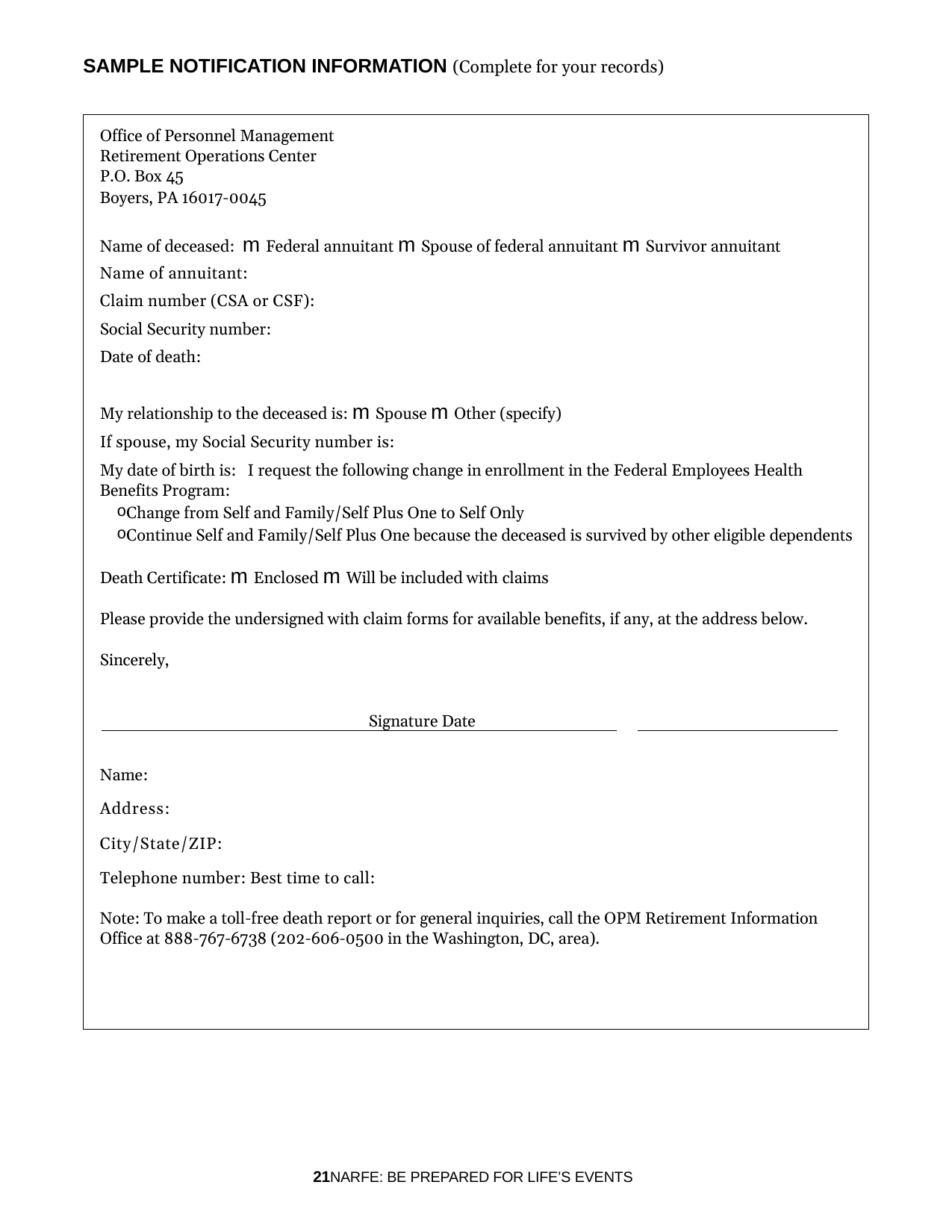

SAMPLE NOTIFICATION INFORMATION (Complete for your records)
Office of Personnel Management
Retirement Operations Center
P.O. Box 45
Boyers, PA 16017-0045
Name of deceased:  m Federal annuitant m Spouse of federal annuitant m Survivor annuitant
Name of annuitant:
Claim number (CSA or CSF):
Social Security number:
Date of death:
My relationship to the deceased is: m Spouse m Other (specify)
If spouse, my Social Security number is:
My date of birth is:   I request the following change in enrollment in the Federal Employees Health Benefits Program:
Change from Self and Family/Self Plus One to Self Only
Continue Self and Family/Self Plus One because the deceased is survived by other eligible dependents
Death Certificate: m Enclosed m Will be included with claims
Please provide the undersigned with claim forms for available benefits, if any, at the address below.
Sincerely,
Signature Date
Name:
Address:
City/State/ZIP:
Telephone number: Best time to call:
Note: To make a toll-free death report or for general inquiries, call the OPM Retirement Information Office at 888-767-6738 (202-606-0500 in the Washington, DC, area).
21NARFE: BE PREPARED FOR LIFE’S EVENTS